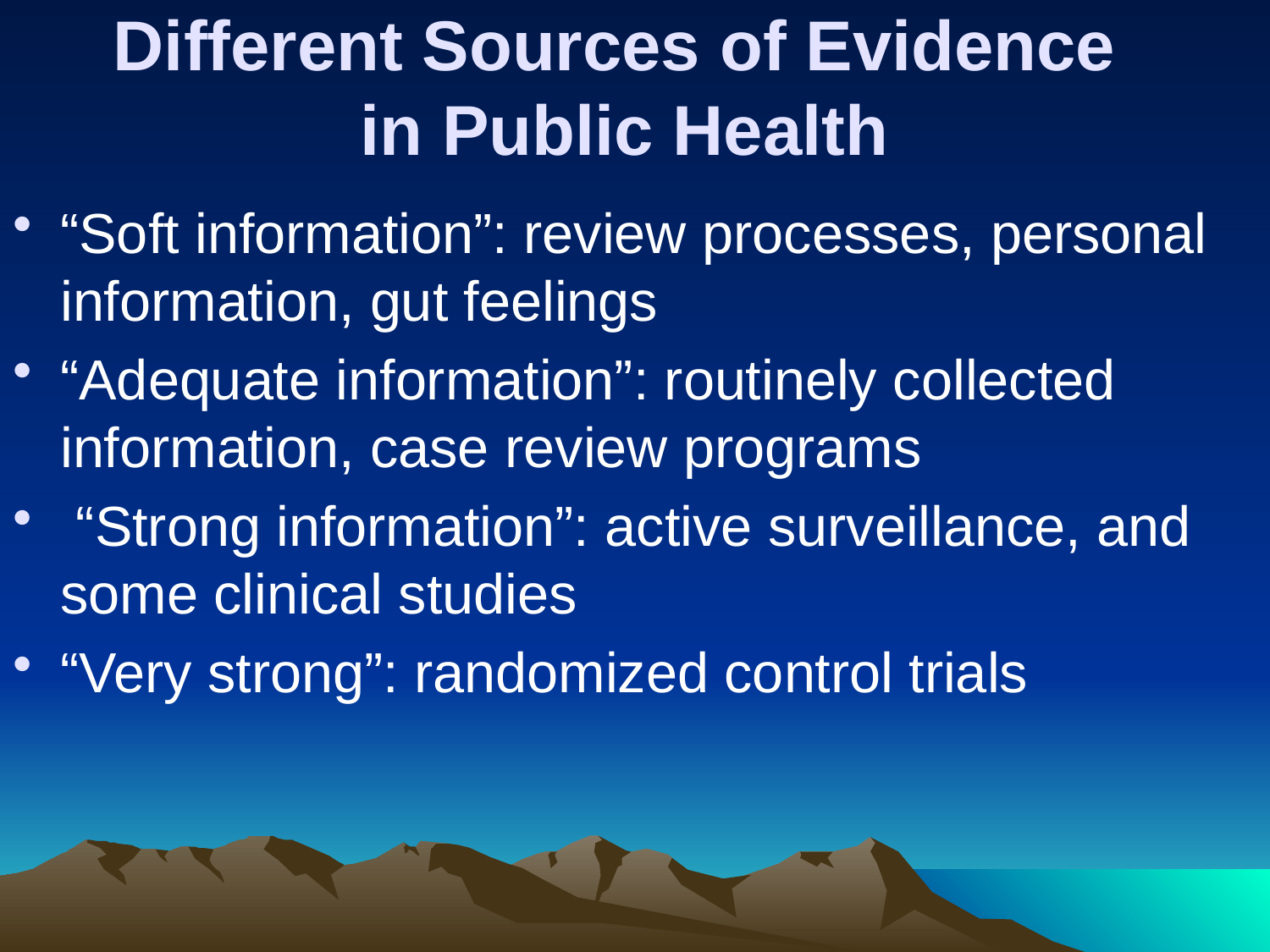

# Different Sources of Evidence in Public Health
“Soft information”: review processes, personal information, gut feelings
“Adequate information”: routinely collected information, case review programs
 “Strong information”: active surveillance, and some clinical studies
“Very strong”: randomized control trials